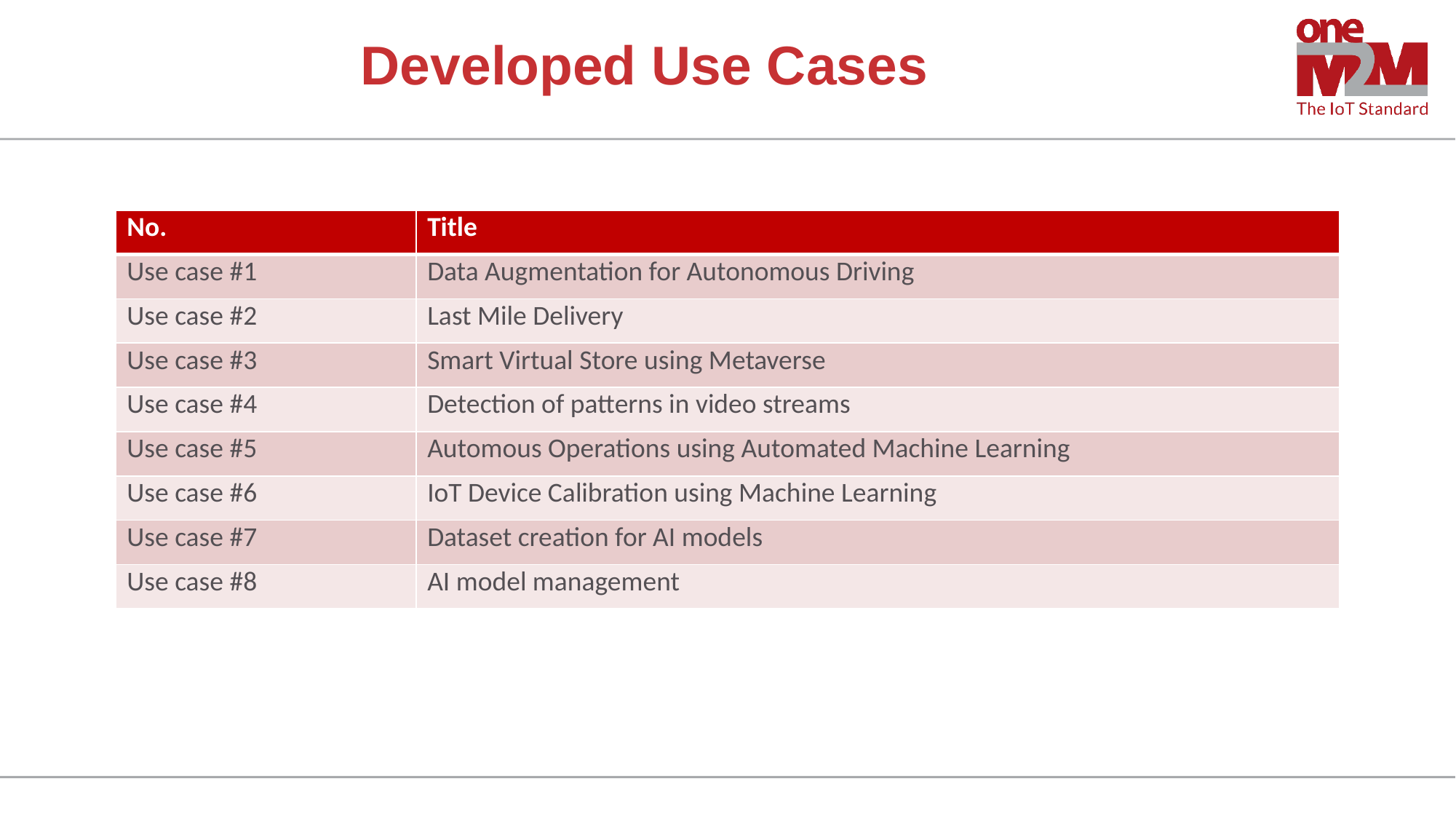

# Developed Use Cases
| No. | Title |
| --- | --- |
| Use case #1 | Data Augmentation for Autonomous Driving |
| Use case #2 | Last Mile Delivery |
| Use case #3 | Smart Virtual Store using Metaverse |
| Use case #4 | Detection of patterns in video streams |
| Use case #5 | Automous Operations using Automated Machine Learning |
| Use case #6 | IoT Device Calibration using Machine Learning |
| Use case #7 | Dataset creation for AI models |
| Use case #8 | AI model management |